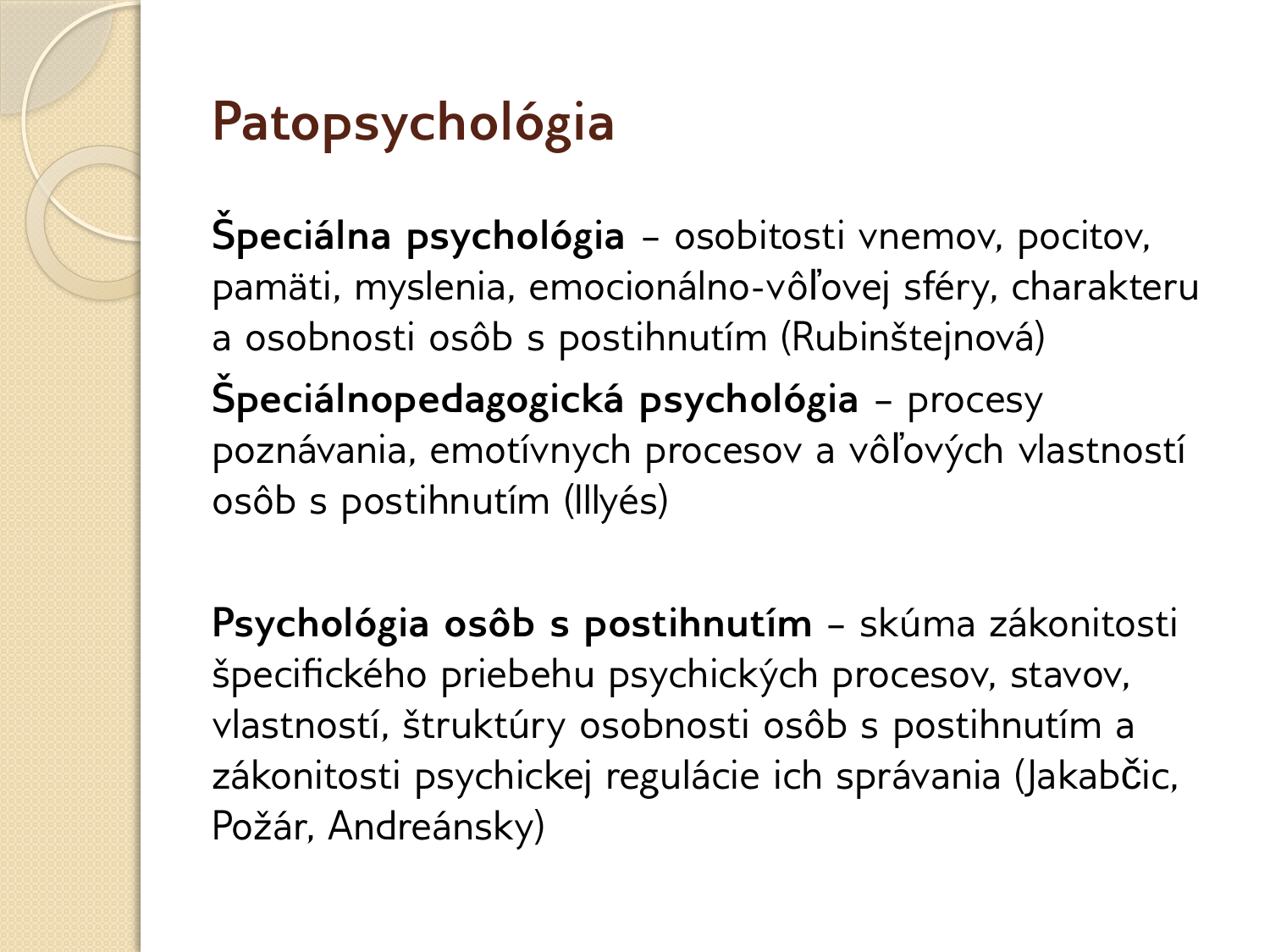

# Patopsychológia
Špeciálna psychológia – osobitosti vnemov, pocitov, pamäti, myslenia, emocionálno-vôľovej sféry, charakteru a osobnosti osôb s postihnutím (Rubinštejnová)
Špeciálnopedagogická psychológia – procesy poznávania, emotívnych procesov a vôľových vlastností osôb s postihnutím (Illyés)

Psychológia osôb s postihnutím – skúma zákonitosti špecifického priebehu psychických procesov, stavov, vlastností, štruktúry osobnosti osôb s postihnutím a zákonitosti psychickej regulácie ich správania (Jakabčic, Požár, Andreánsky)